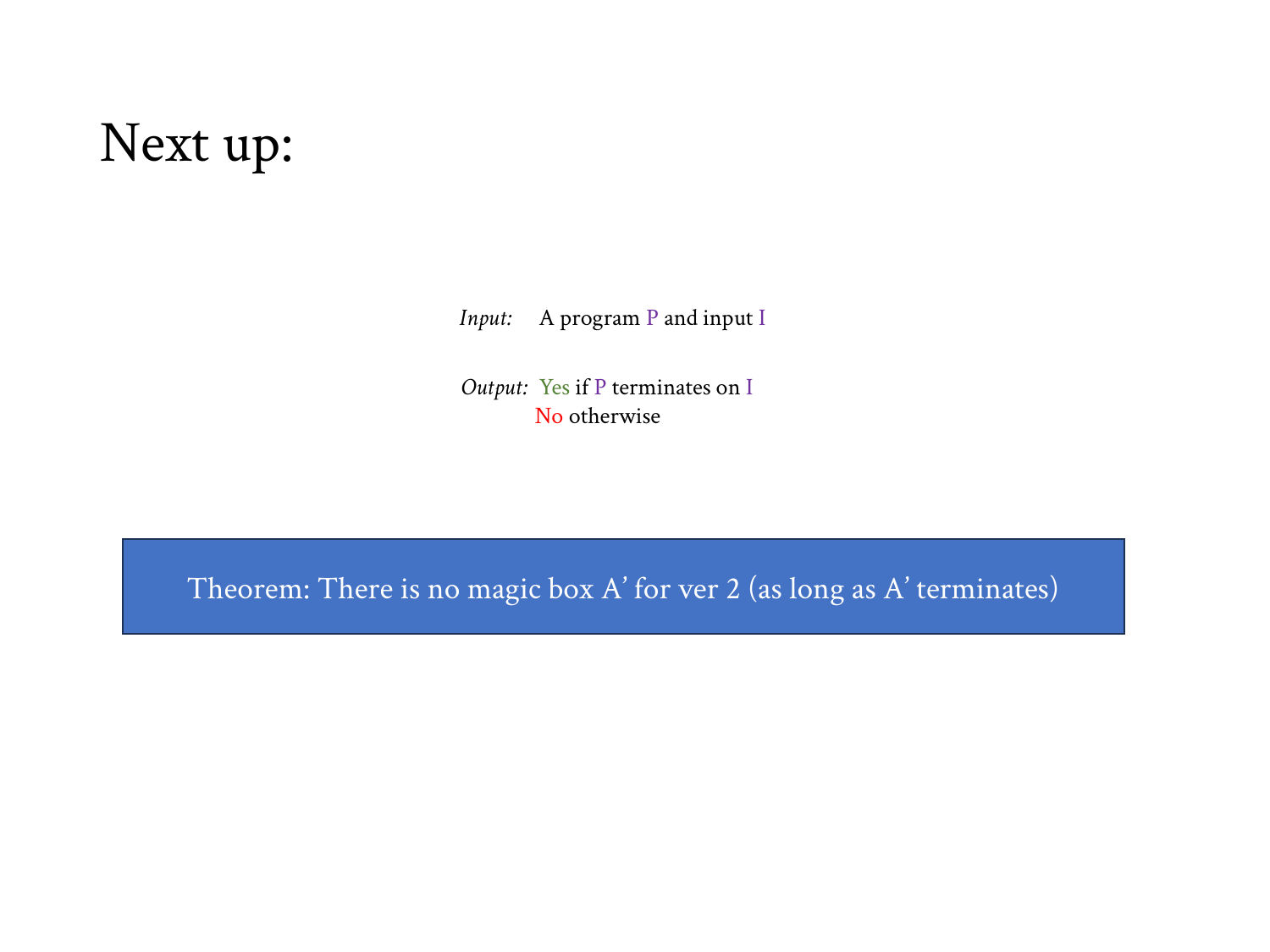

# Next up:
Input:     A program P and input I
Output:  Yes if P terminates on I
              No otherwise
Theorem: There is no magic box A’ for ver 2 (as long as A’ terminates)